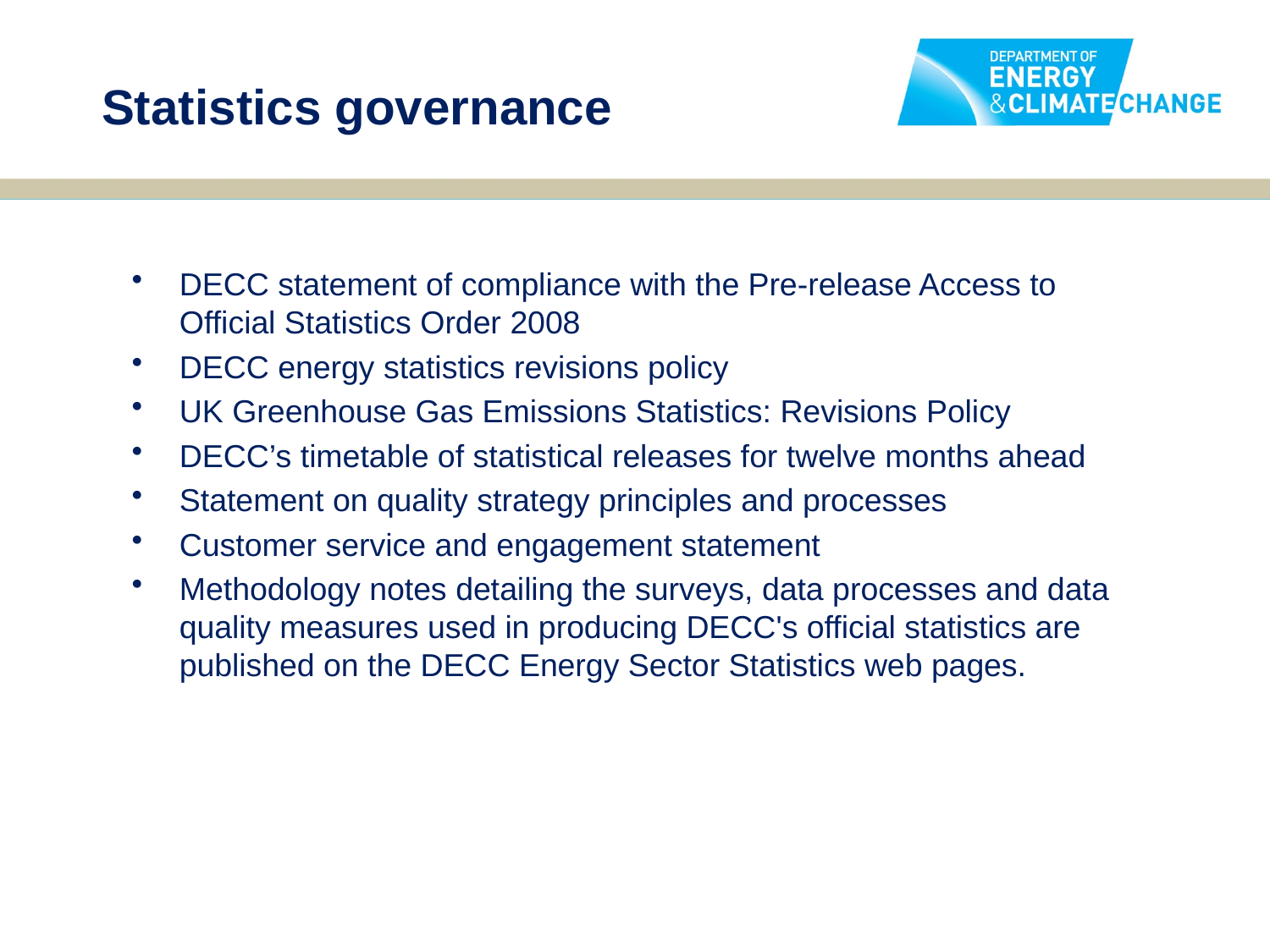

# Statistics governance
DECC statement of compliance with the Pre-release Access to Official Statistics Order 2008
DECC energy statistics revisions policy
UK Greenhouse Gas Emissions Statistics: Revisions Policy
DECC’s timetable of statistical releases for twelve months ahead
Statement on quality strategy principles and processes
Customer service and engagement statement
Methodology notes detailing the surveys, data processes and data quality measures used in producing DECC's official statistics are published on the DECC Energy Sector Statistics web pages.